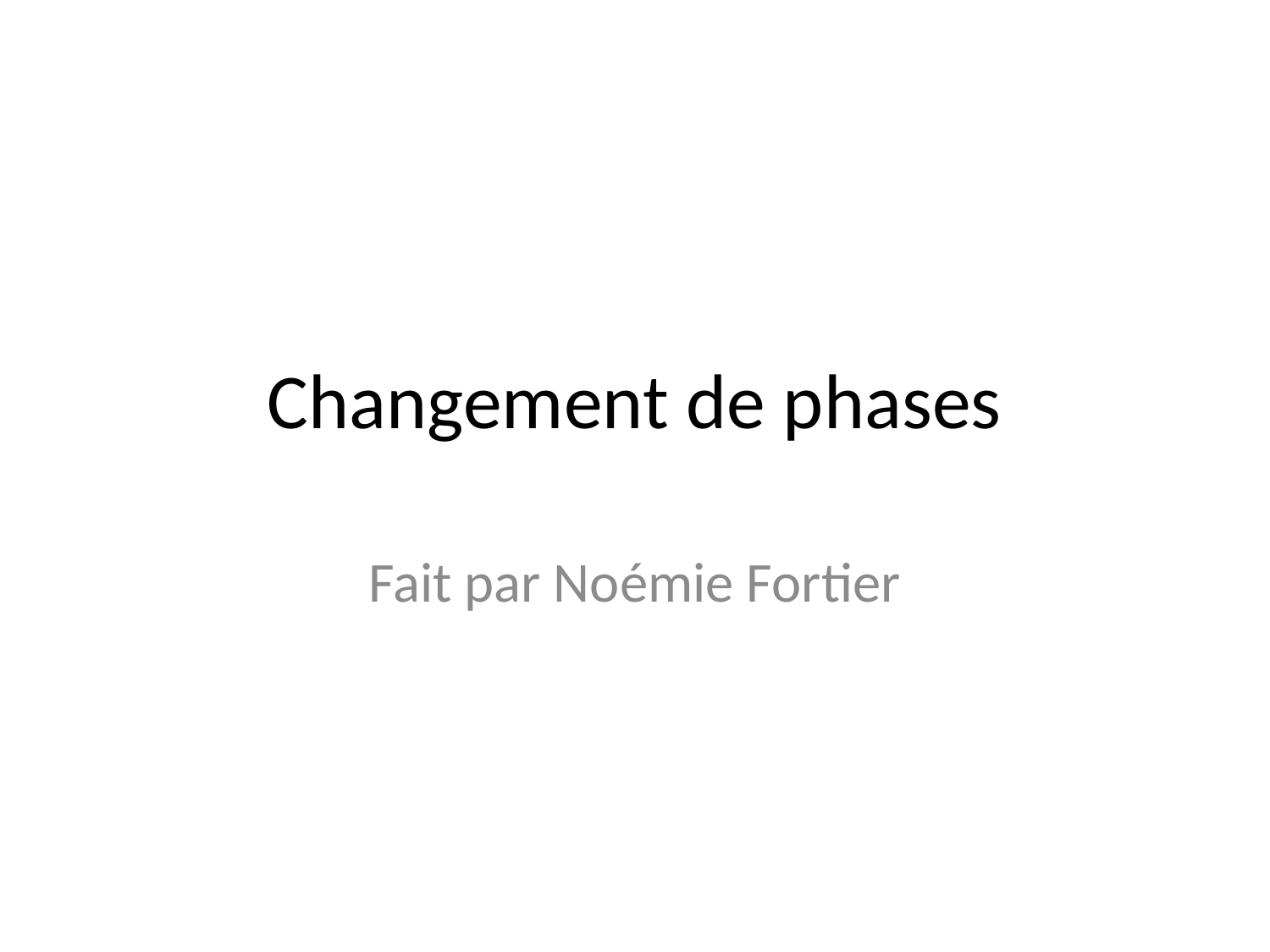

# Changement de phases
Fait par Noémie Fortier